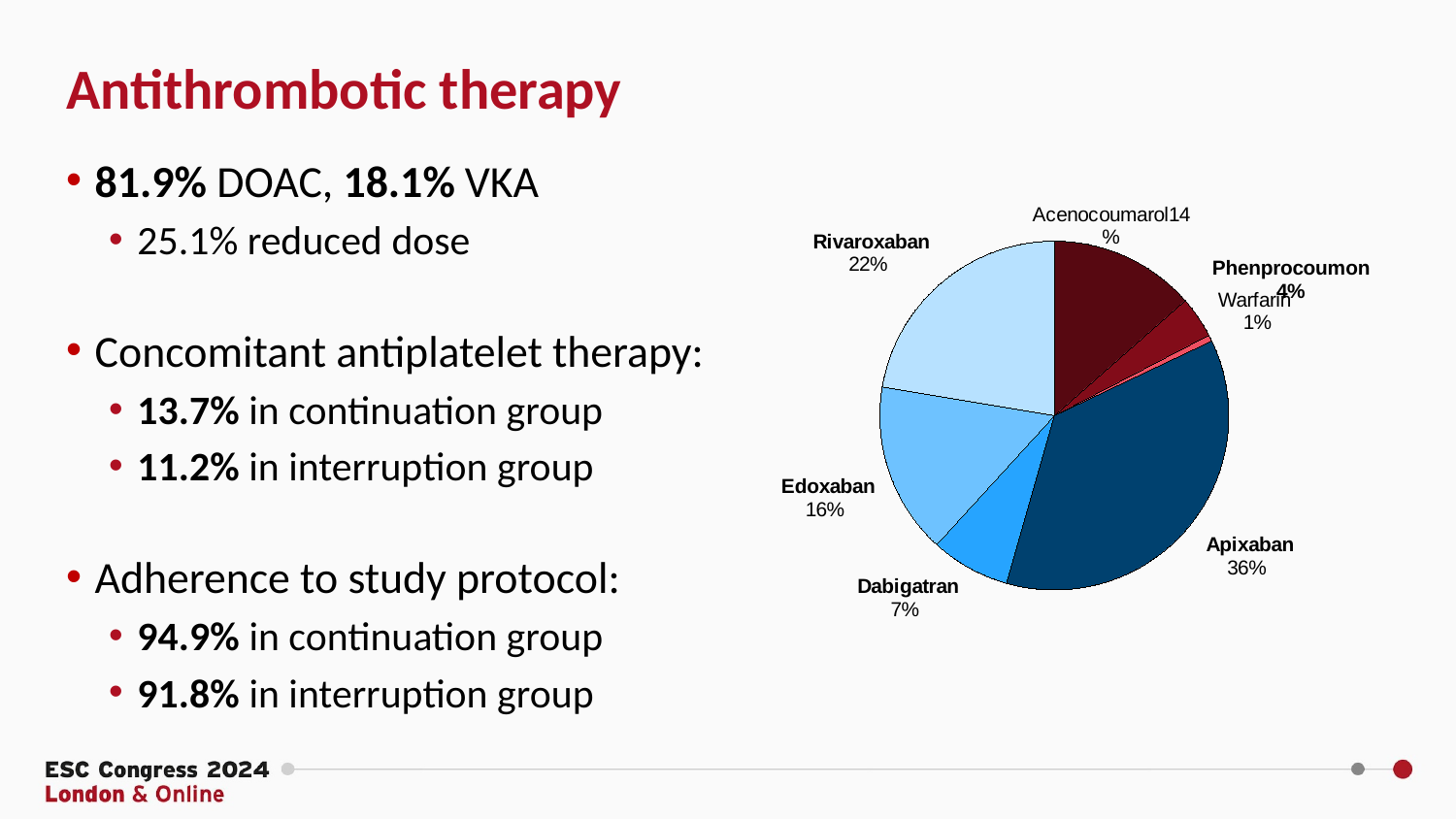

Antithrombotic therapy

81.9% DOAC, 18.1% VKA
25.1% reduced dose

Concomitant antiplatelet therapy:
13.7% in continuation group
11.2% in interruption group

Adherence to study protocol:
94.9% in continuation group
91.8% in interruption group

### Chart

| Category |  |
|---|---|
|   Acenocoumarol | 116.0 |
|   Phenprocoumon | 33.0 |
|   Warfarin | 5.0 |
|   Apixaban  | 313.0 |
|   Dabigatran  | 63.0 |
|   Edoxaban  | 136.0 |
|   Rivaroxaban  | 192.0 |